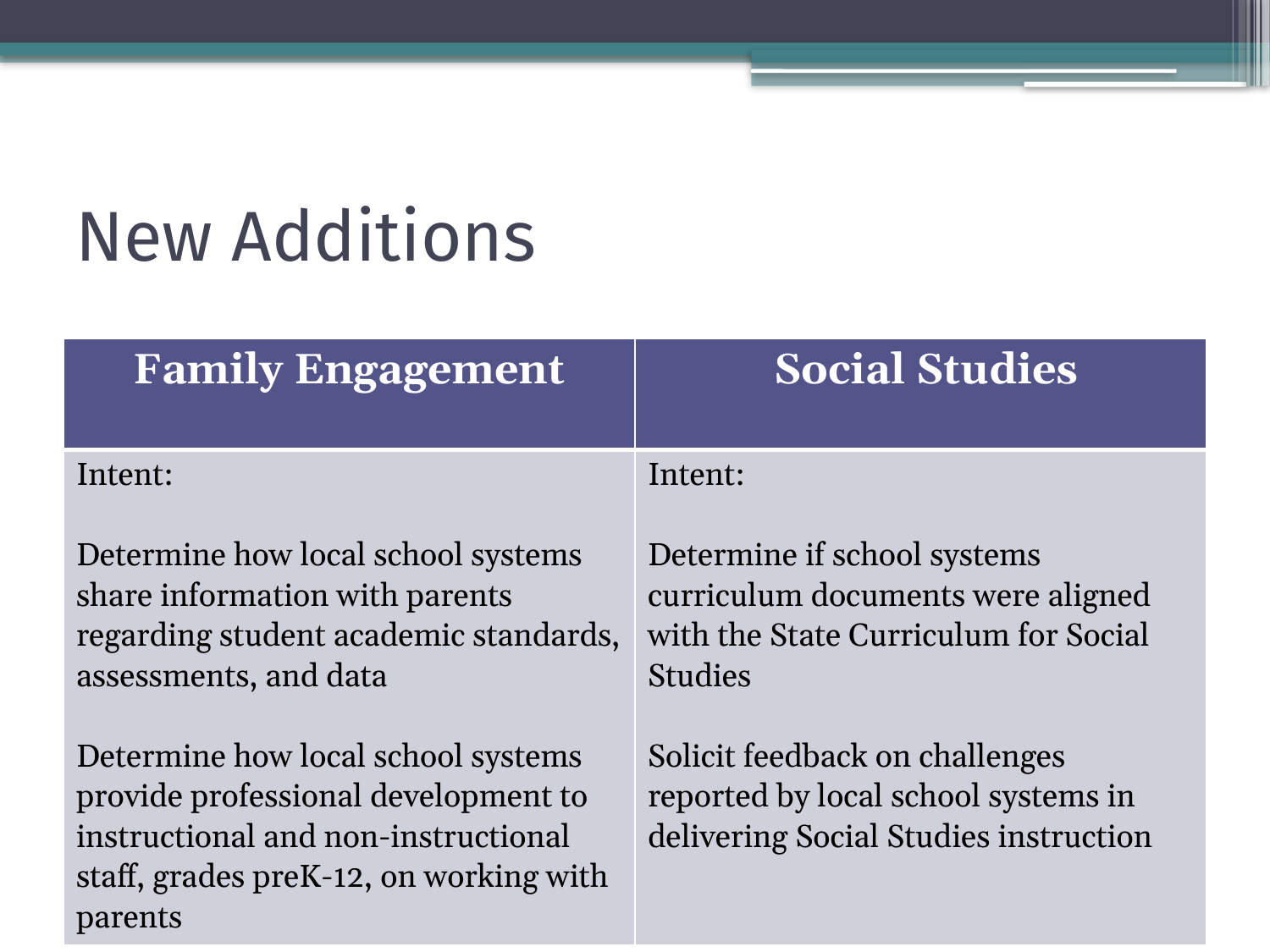

# New Additions
| Family Engagement | Social Studies |
| --- | --- |
| Intent: Determine how local school systems share information with parents regarding student academic standards, assessments, and data Determine how local school systems provide professional development to instructional and non-instructional staff, grades preK-12, on working with parents | Intent: Determine if school systems curriculum documents were aligned with the State Curriculum for Social Studies   Solicit feedback on challenges reported by local school systems in delivering Social Studies instruction |